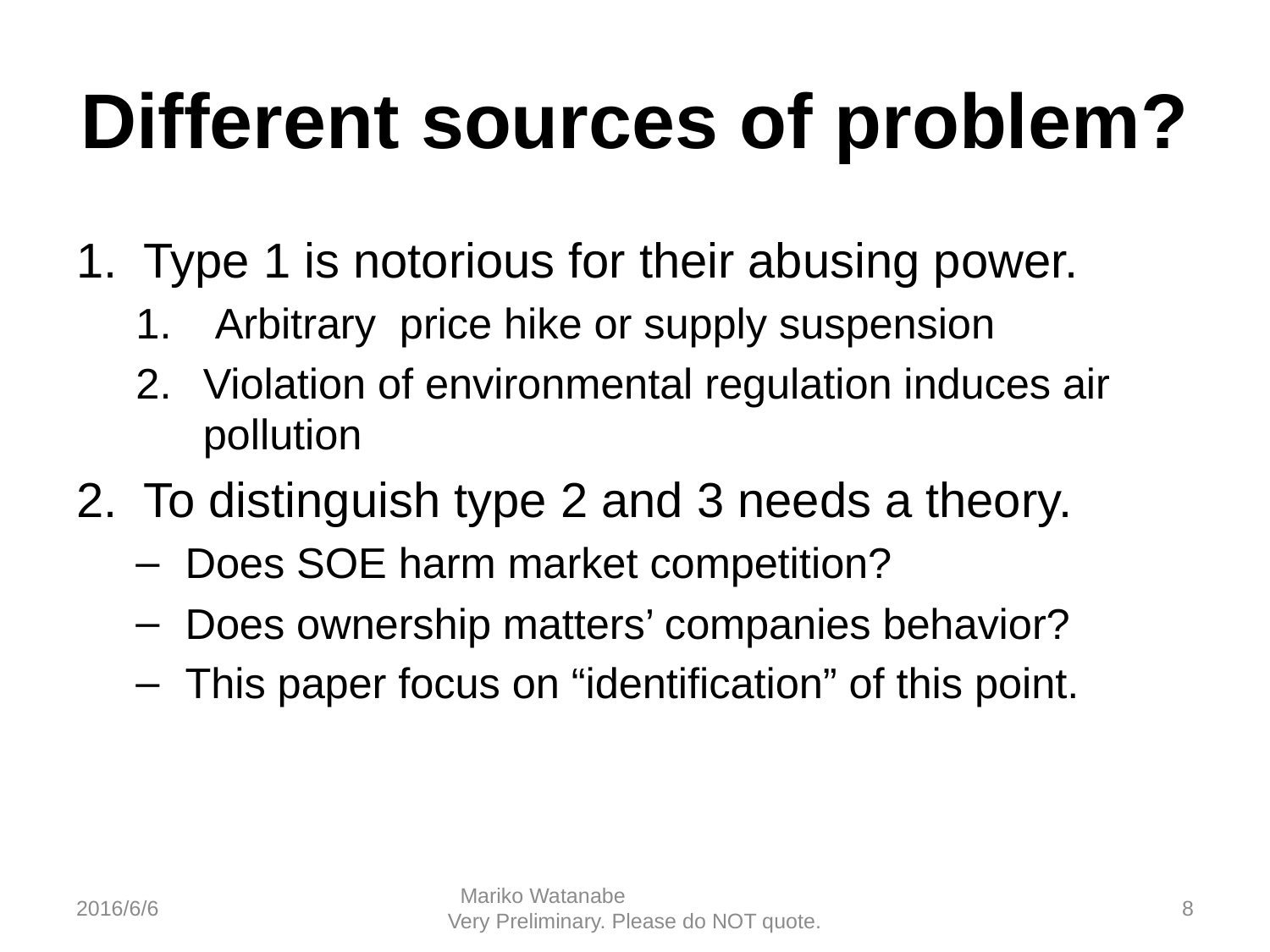

# Different sources of problem?
Type 1 is notorious for their abusing power.
 Arbitrary  price hike or supply suspension
Violation of environmental regulation induces air pollution
To distinguish type 2 and 3 needs a theory.
 Does SOE harm market competition?
 Does ownership matters’ companies behavior?
 This paper focus on “identification” of this point.
2016/6/6
Mariko Watanabe                                Very Preliminary. Please do NOT quote.
8